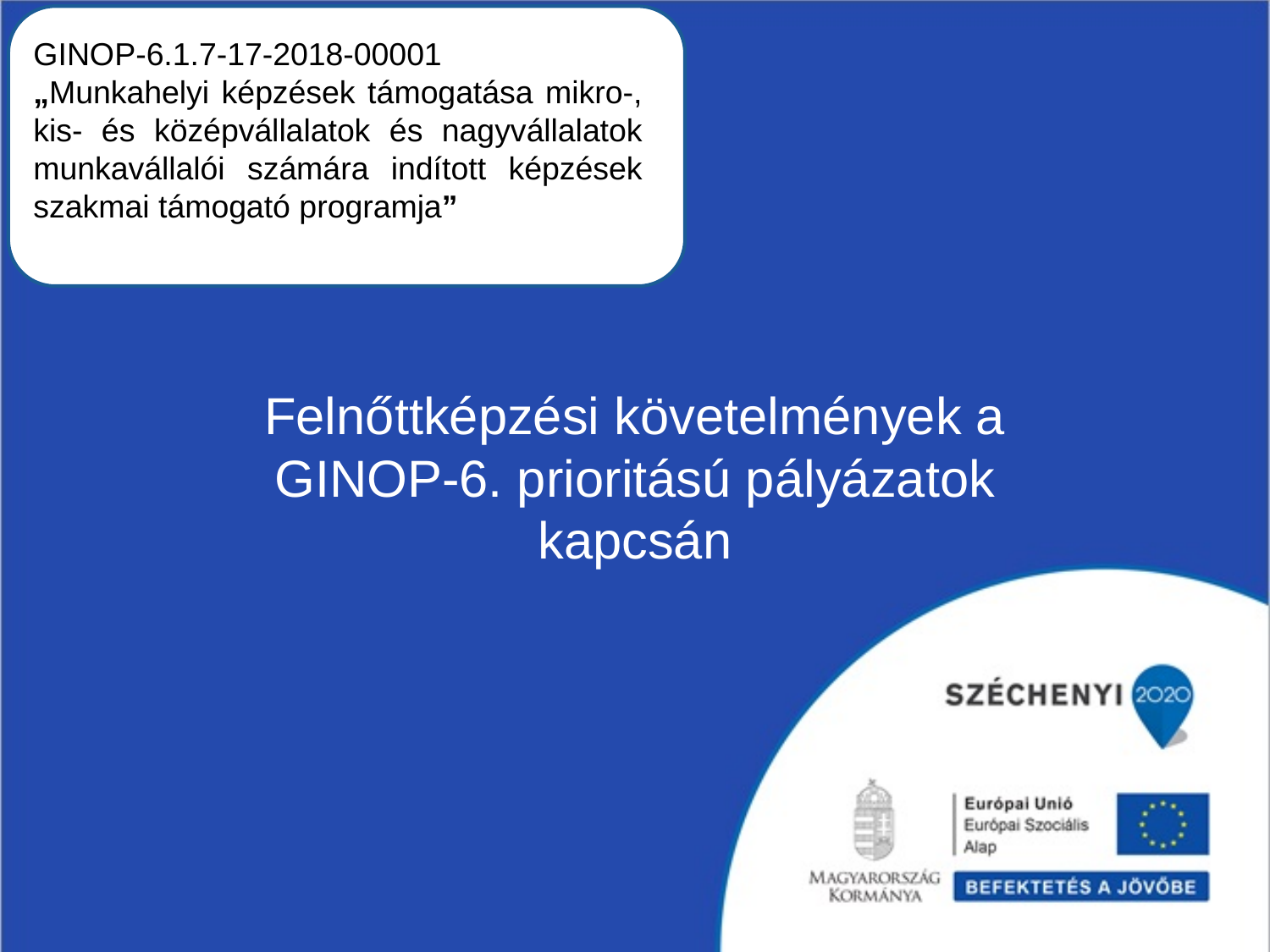

GINOP-6.1.7-17-2018-00001
„Munkahelyi képzések támogatása mikro-, kis- és középvállalatok és nagyvállalatok munkavállalói számára indított képzések szakmai támogató programja”
Felnőttképzési követelmények a GINOP-6. prioritású pályázatok kapcsán